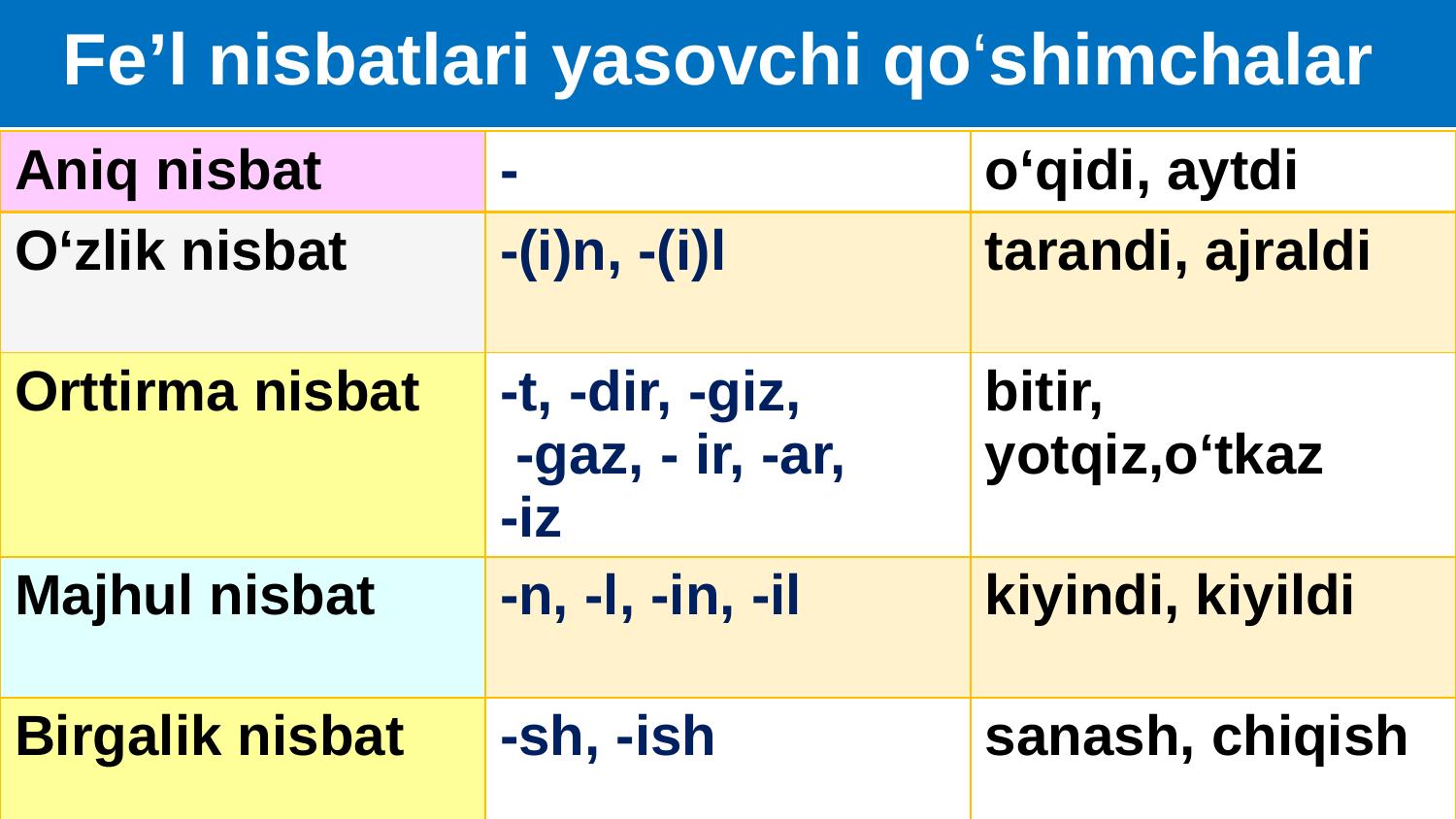

# Fe’l nisbatlari yasovchi qo‘shimchalar
| Aniq nisbat | - | o‘qidi, aytdi |
| --- | --- | --- |
| O‘zlik nisbat | -(i)n, -(i)l | tarandi, ajraldi |
| Orttirma nisbat | -t, -dir, -giz, -gaz, - ir, -ar, -iz | bitir, yotqiz,o‘tkaz |
| Majhul nisbat | -n, -l, -in, -il | kiyindi, kiyildi |
| Birgalik nisbat | -sh, -ish | sanash, chiqish |
|  |  |  |
|  |  |  |